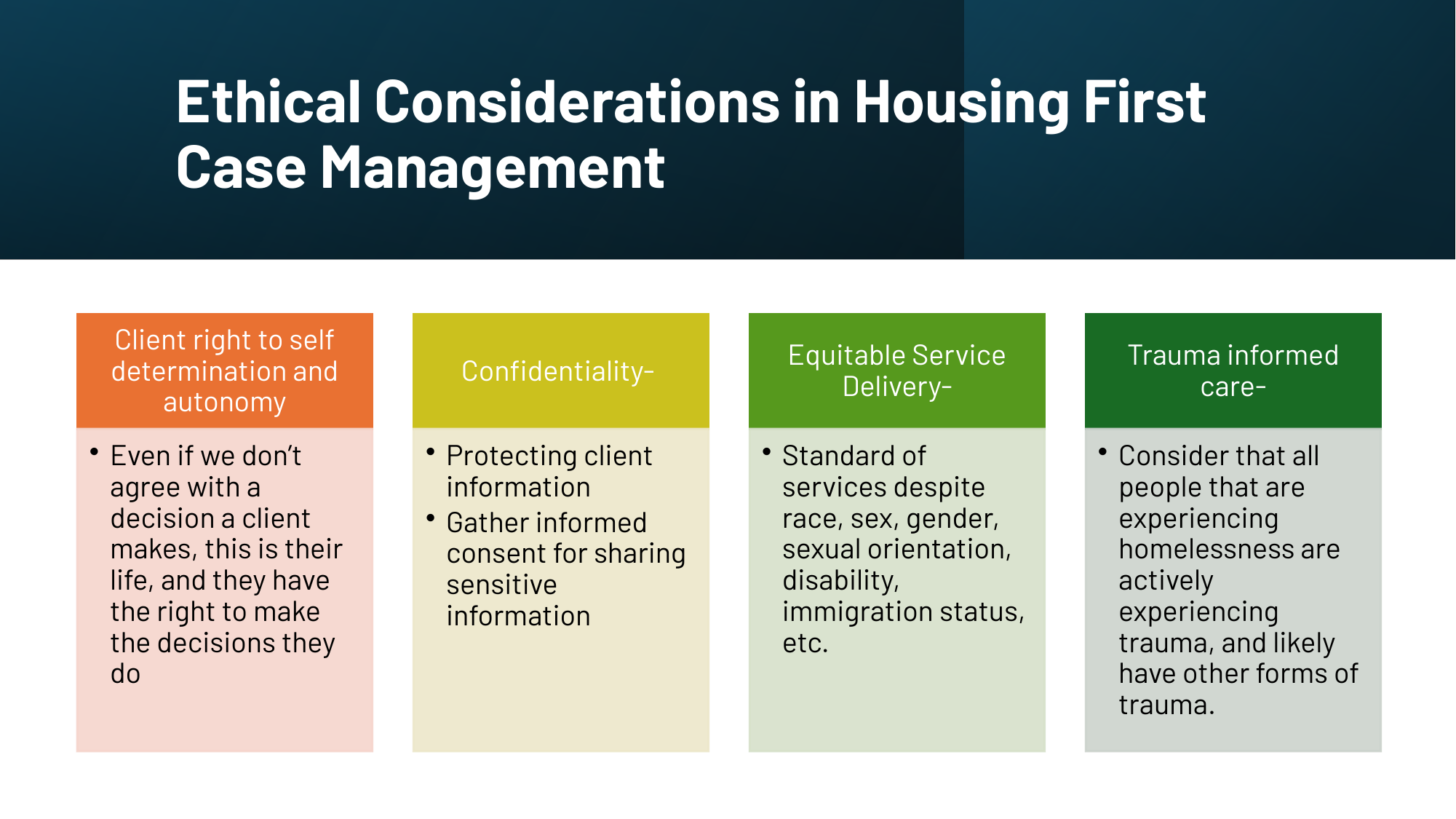

# Ethical Considerations in Housing First Case Management
Client right to self determination and autonomy
Even if we don’t agree with a decision a client makes, this is their life, and they have the right to make the decisions they do
Confidentiality-
Protecting client information
Gather informed consent for sharing sensitive information
Equitable Service Delivery-
Standard of services despite race, sex, gender, sexual orientation, disability, immigration status, etc.
Trauma informed care-
Consider that all people that are experiencing homelessness are actively experiencing trauma, and likely have other forms of trauma.